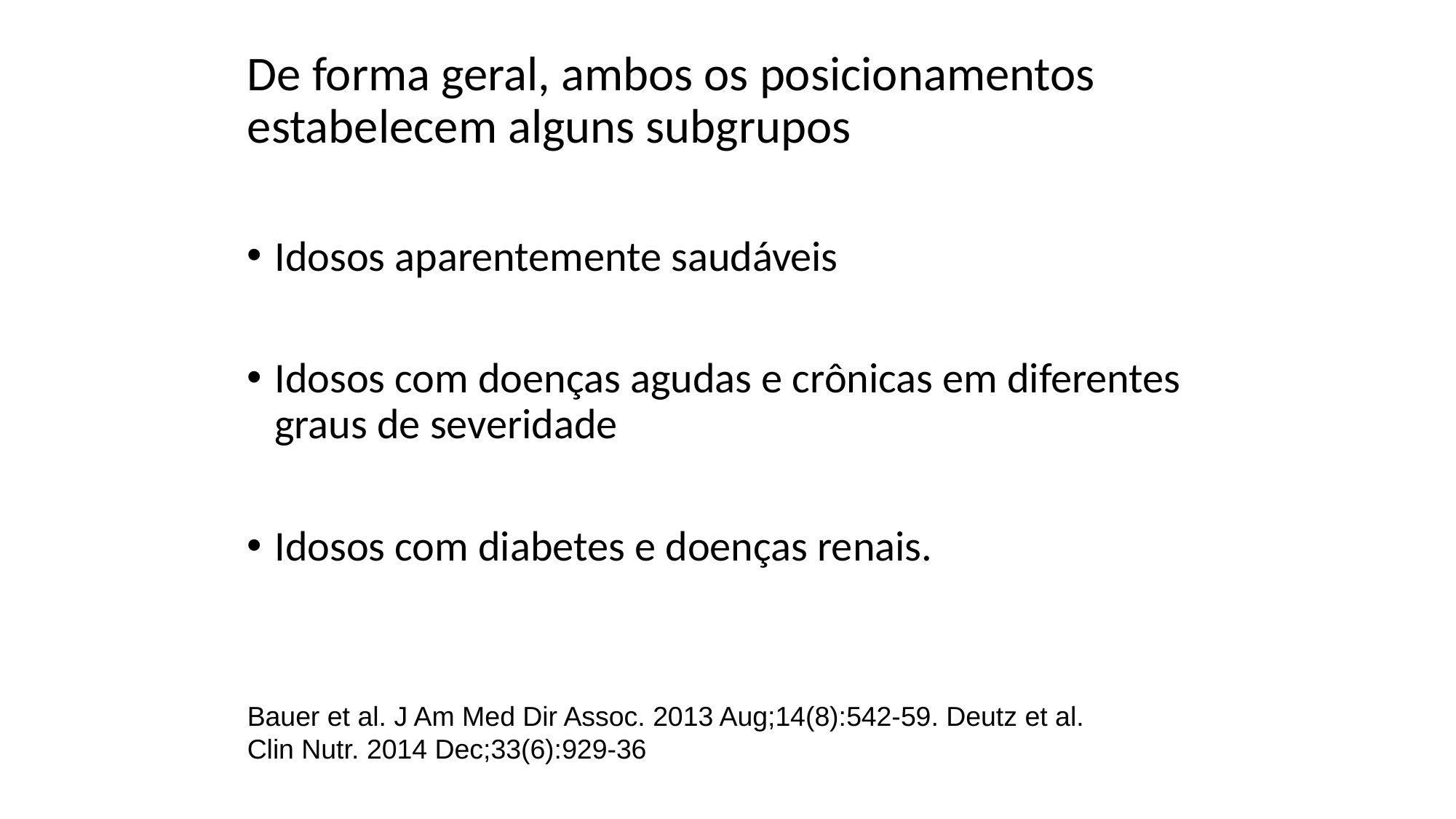

# De forma geral, ambos os posicionamentos estabelecem alguns subgrupos
Idosos aparentemente saudáveis

Idosos com doenças agudas e crônicas em diferentes graus de severidade

Idosos com diabetes e doenças renais.
Bauer et al. J Am Med Dir Assoc. 2013 Aug;14(8):542-59. Deutz et al.
Clin Nutr. 2014 Dec;33(6):929-36